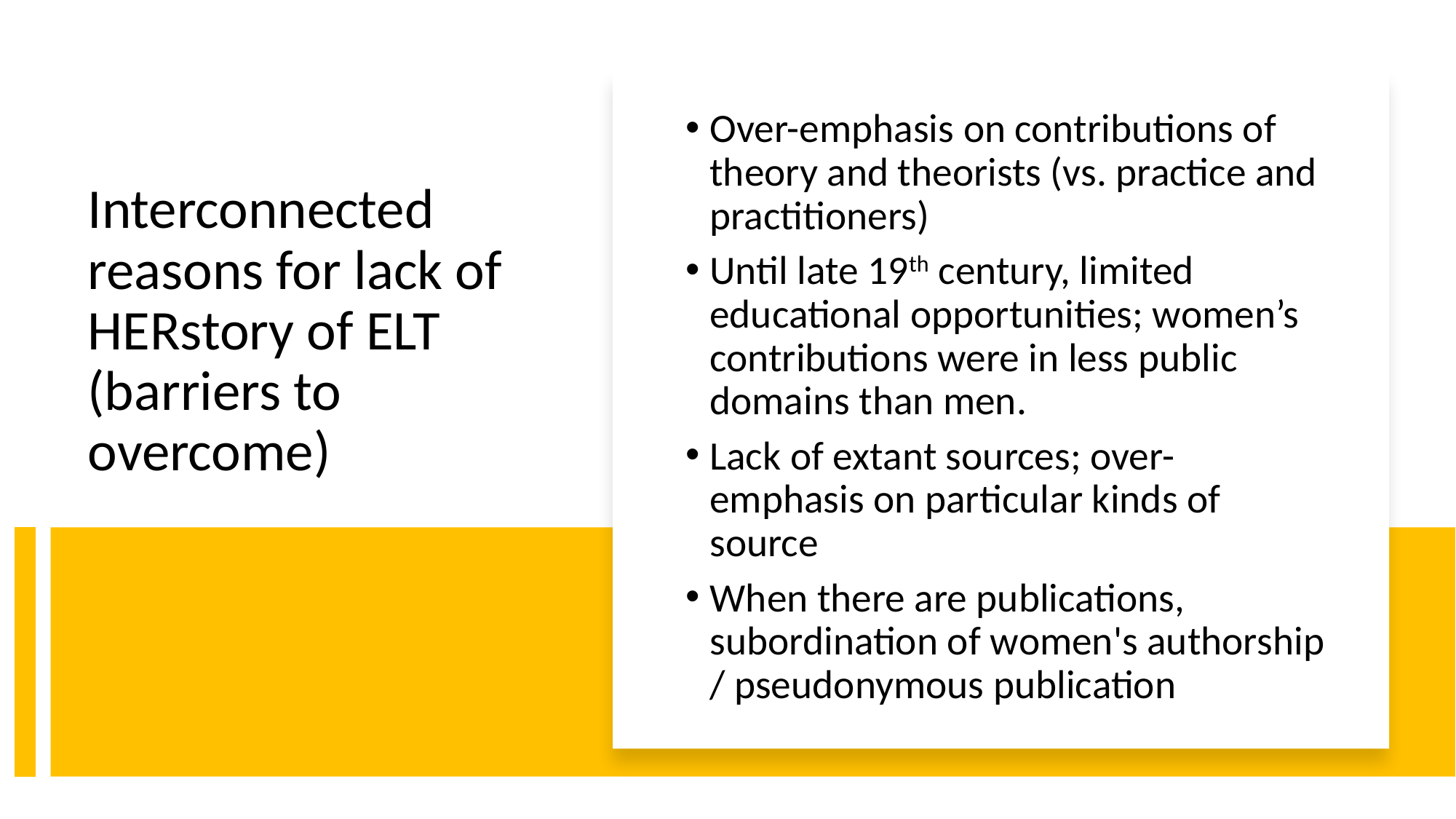

Over-emphasis on contributions of theory and theorists (vs. practice and practitioners)
Until late 19th century, limited educational opportunities; women’s contributions were in less public domains than men.
Lack of extant sources; over-emphasis on particular kinds of source
When there are publications, subordination of women's authorship / pseudonymous publication

# Interconnected reasons for lack of HERstory of ELT (barriers to overcome)